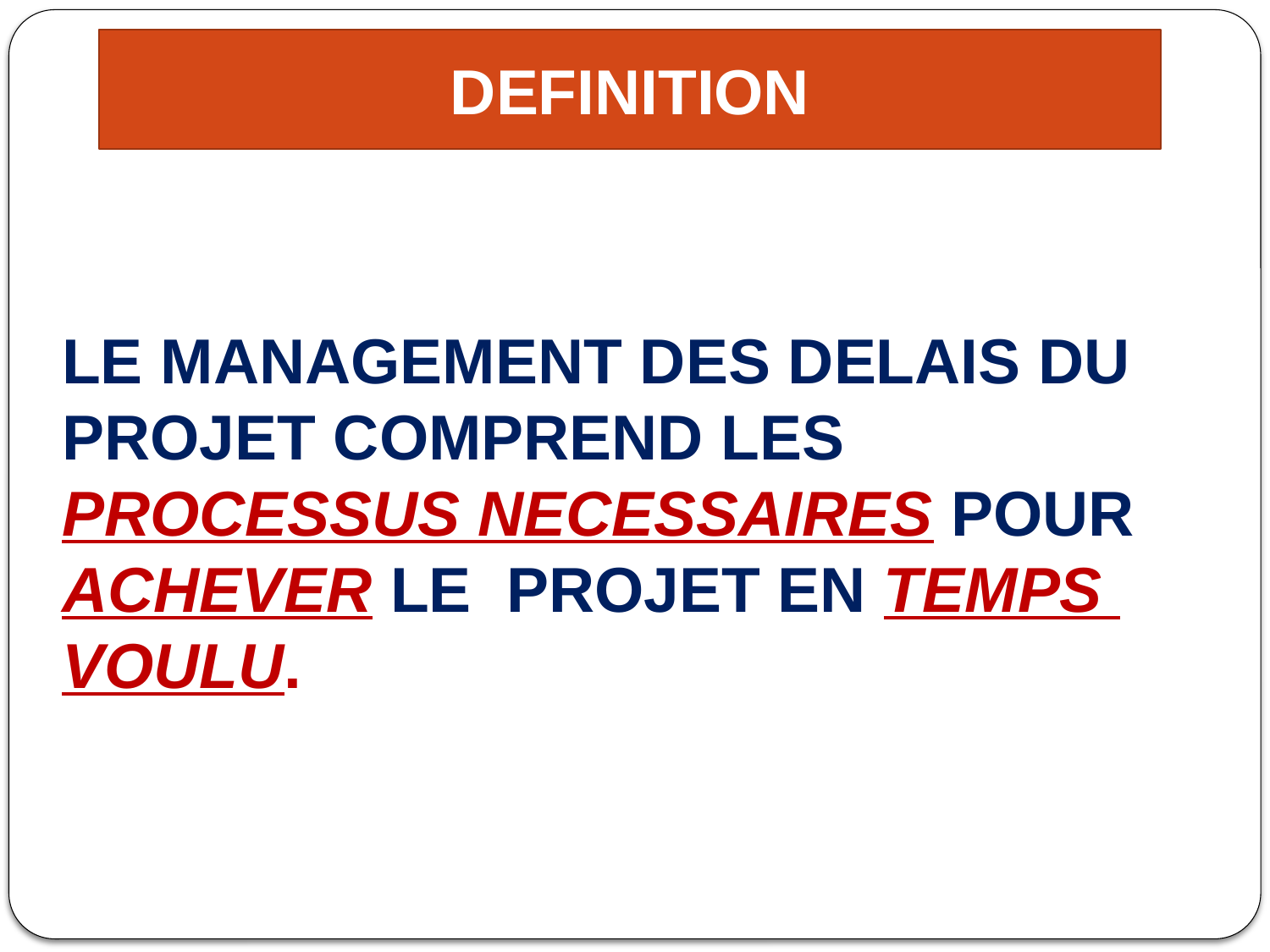

DEFINITION
LE MANAGEMENT DES DELAIS DU PROJET COMPREND LES PROCESSUS NECESSAIRES POUR ACHEVER LE  PROJET EN TEMPS  VOULU.